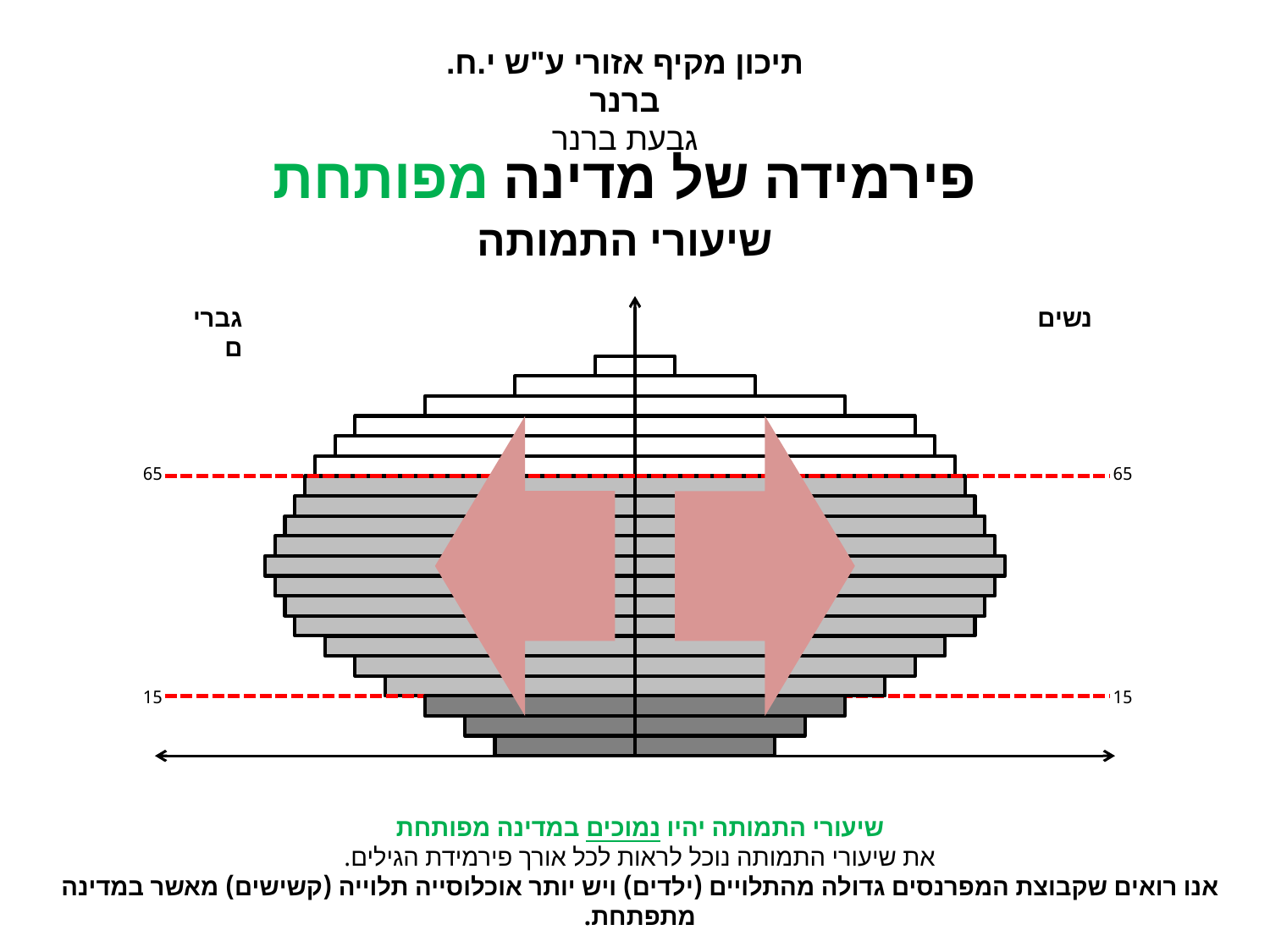

תיכון מקיף אזורי ע"ש י.ח. ברנר
גבעת ברנר
פירמידה של מדינה מפותחת
שיעורי התמותה
גברים
נשים

שיעורי התמותה יהיו נמוכים במדינה מפותחת
את שיעורי התמותה נוכל לראות לכל אורך פירמידת הגילים.
אנו רואים שקבוצת המפרנסים גדולה מהתלויים (ילדים) ויש יותר אוכלוסייה תלוייה (קשישים) מאשר במדינה מתפתחת.

65
15

65
15